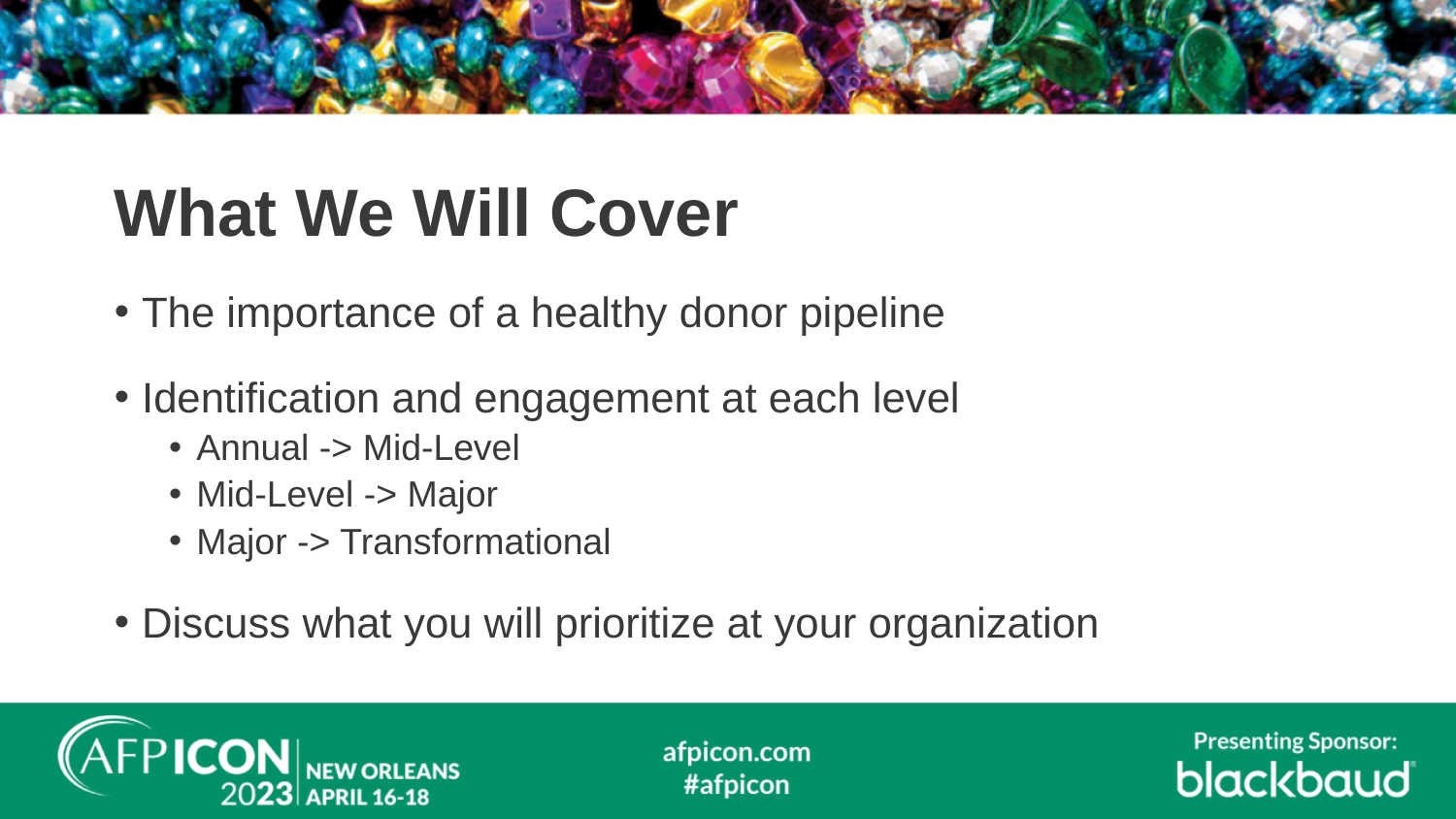

# What We Will Cover
The importance of a healthy donor pipeline
Identification and engagement at each level
Annual -> Mid-Level
Mid-Level -> Major
Major -> Transformational
Discuss what you will prioritize at your organization